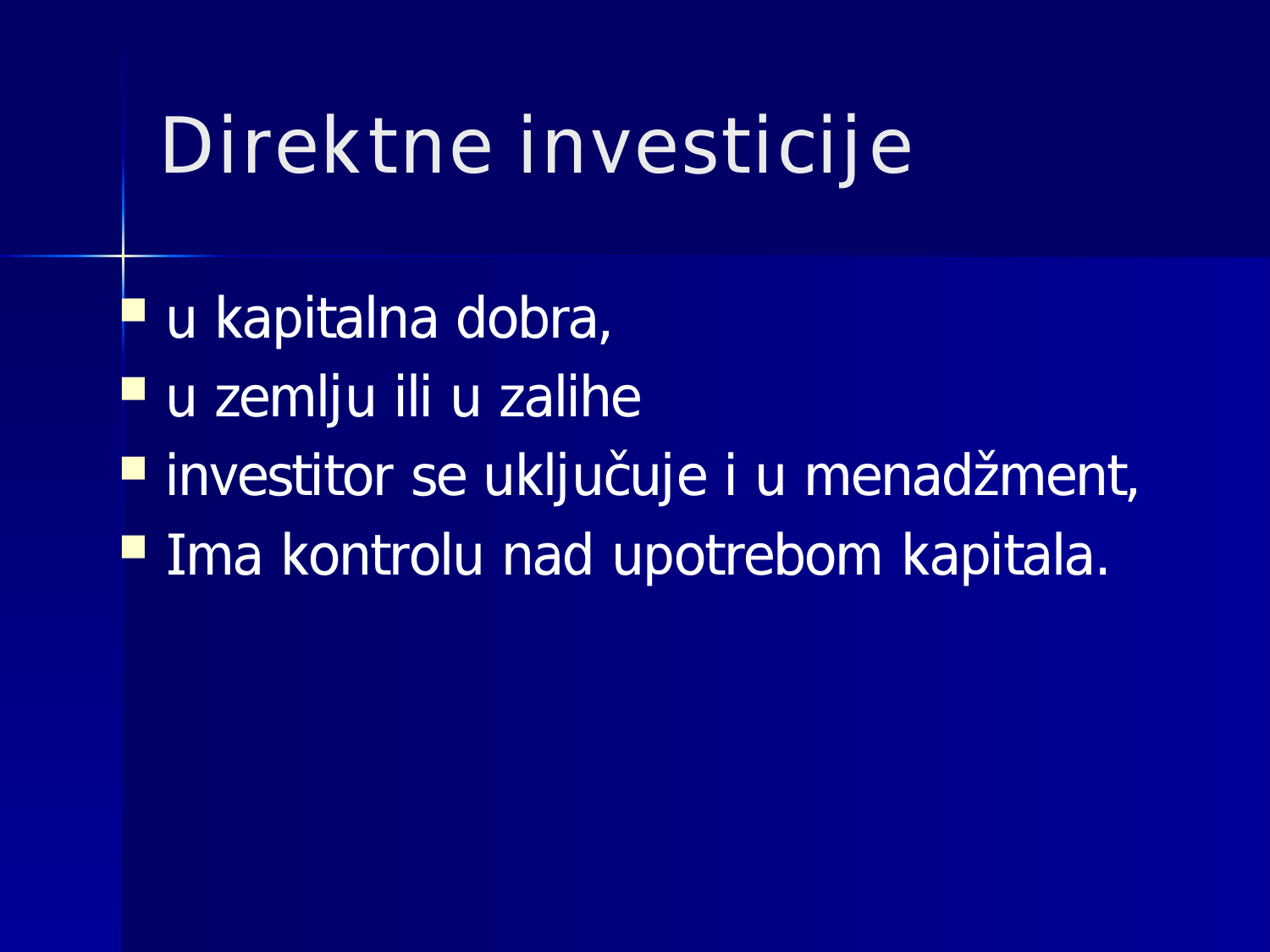

# Direktne investicije
u kapitalna dobra,
u zemlju ili u zalihe
investitor se uključuje i u menadžment,
Ima kontrolu nad upotrebom kapitala.